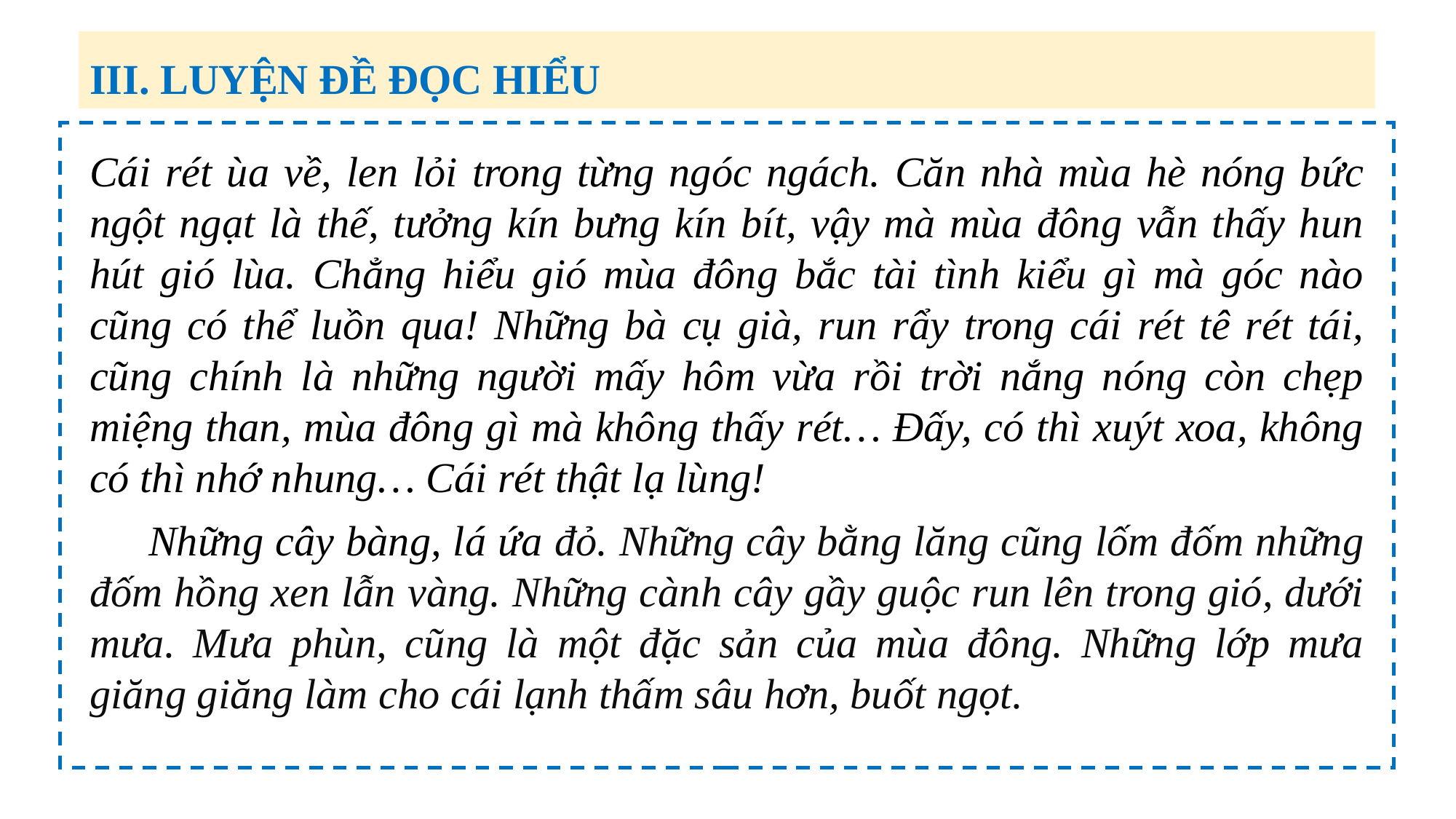

III. LUYỆN ĐỀ ĐỌC HIỂU

Cái rét ùa về, len lỏi trong từng ngóc ngách. Căn nhà mùa hè nóng bức ngột ngạt là thế, tưởng kín bưng kín bít, vậy mà mùa đông vẫn thấy hun hút gió lùa. Chẳng hiểu gió mùa đông bắc tài tình kiểu gì mà góc nào cũng có thể luồn qua! Những bà cụ già, run rẩy trong cái rét tê rét tái, cũng chính là những người mấy hôm vừa rồi trời nắng nóng còn chẹp miệng than, mùa đông gì mà không thấy rét… Đấy, có thì xuýt xoa, không có thì nhớ nhung… Cái rét thật lạ lùng!
     Những cây bàng, lá ứa đỏ. Những cây bằng lăng cũng lốm đốm những đốm hồng xen lẫn vàng. Những cành cây gầy guộc run lên trong gió, dưới mưa. Mưa phùn, cũng là một đặc sản của mùa đông. Những lớp mưa giăng giăng làm cho cái lạnh thấm sâu hơn, buốt ngọt.